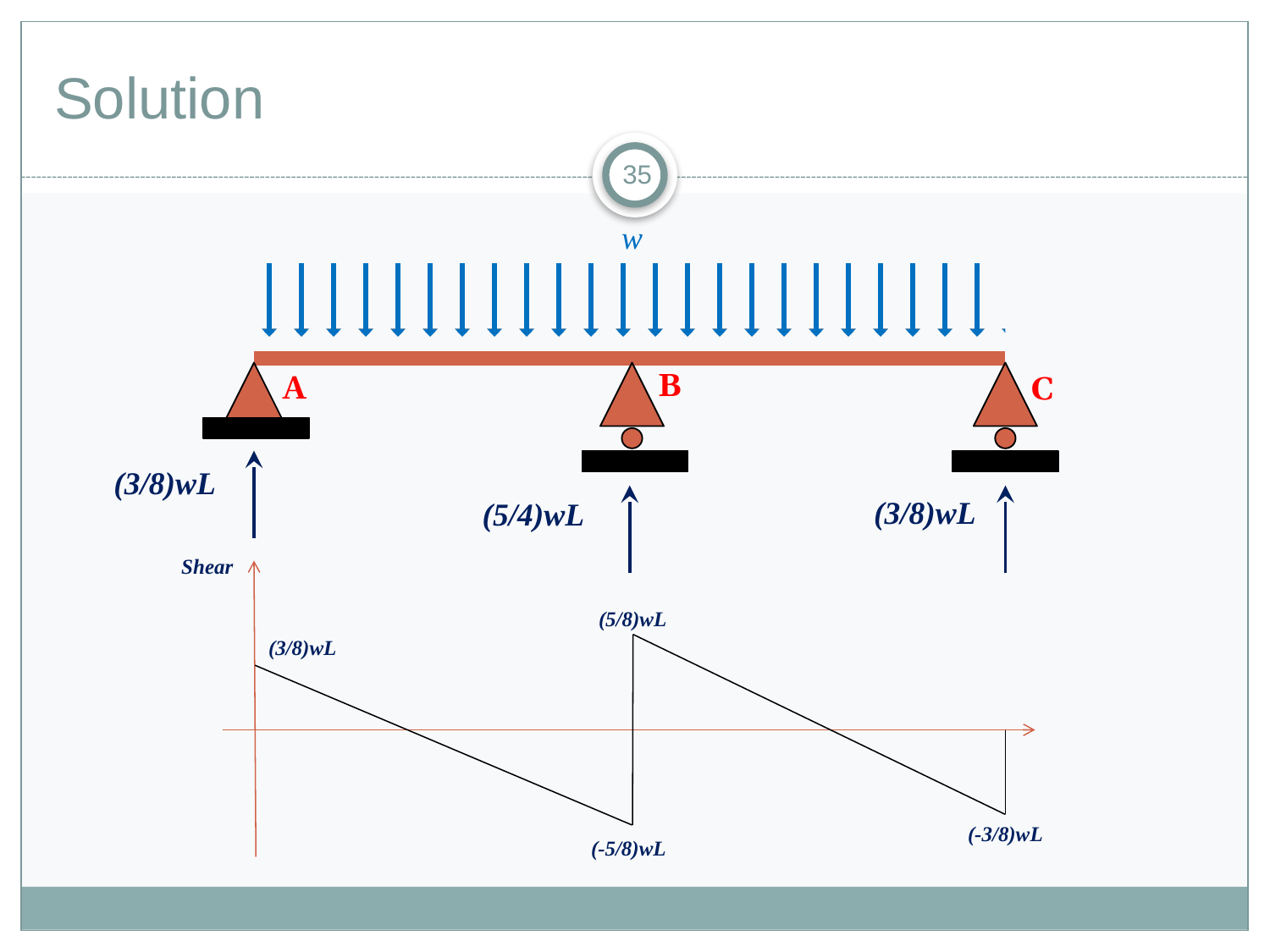

# Solution
35
w

B
A
C

(3/8)wL
(3/8)wL
(5/4)wL
Shear
(5/8)wL
(3/8)wL
(-3/8)wL
(-5/8)wL